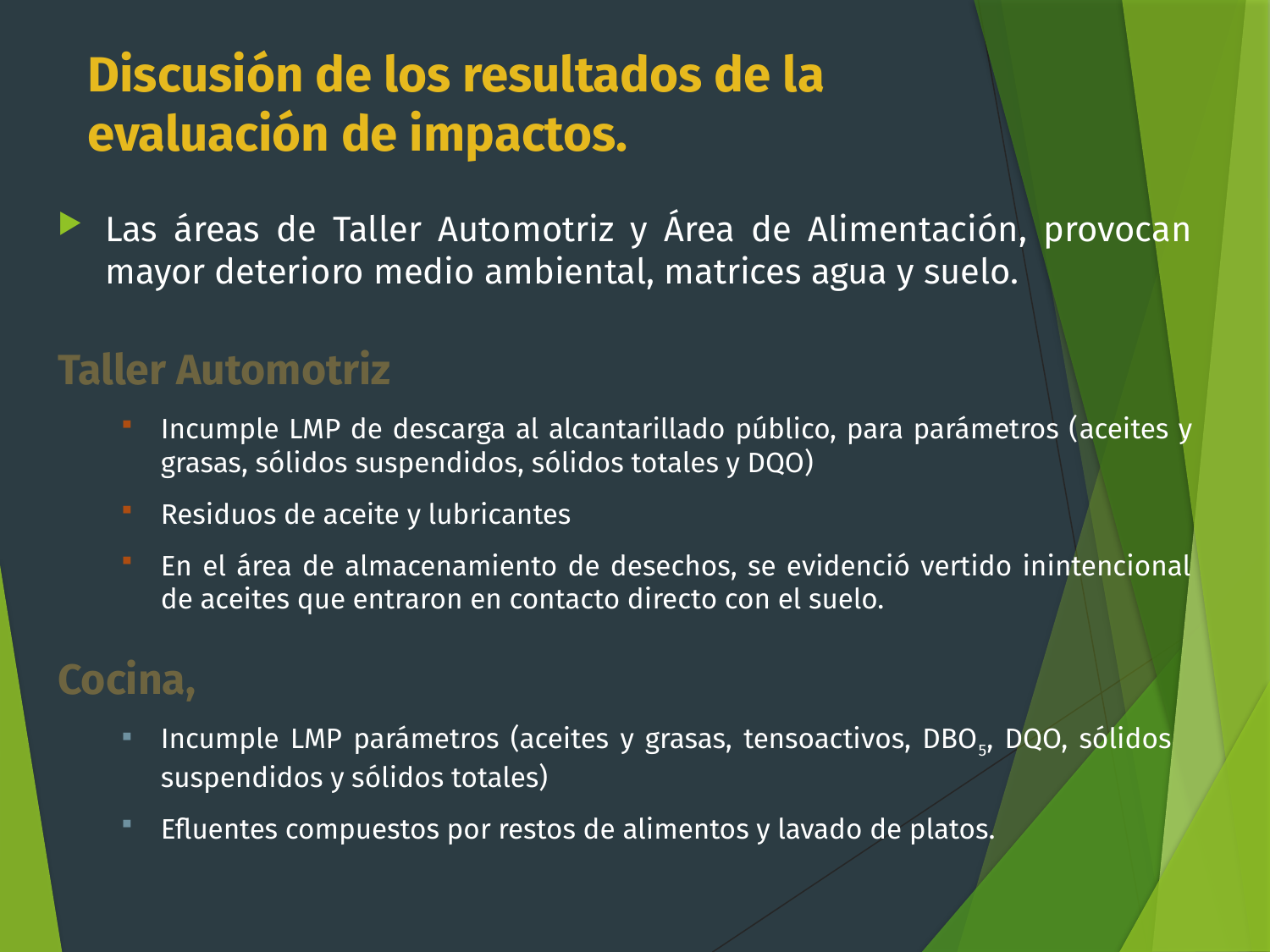

# Discusión de los resultados de la evaluación de impactos.
Las áreas de Taller Automotriz y Área de Alimentación, provocan mayor deterioro medio ambiental, matrices agua y suelo.
Taller Automotriz
Incumple LMP de descarga al alcantarillado público, para parámetros (aceites y grasas, sólidos suspendidos, sólidos totales y DQO)
Residuos de aceite y lubricantes
En el área de almacenamiento de desechos, se evidenció vertido inintencional de aceites que entraron en contacto directo con el suelo.
Cocina,
Incumple LMP parámetros (aceites y grasas, tensoactivos, DBO5, DQO, sólidos suspendidos y sólidos totales)
Efluentes compuestos por restos de alimentos y lavado de platos.